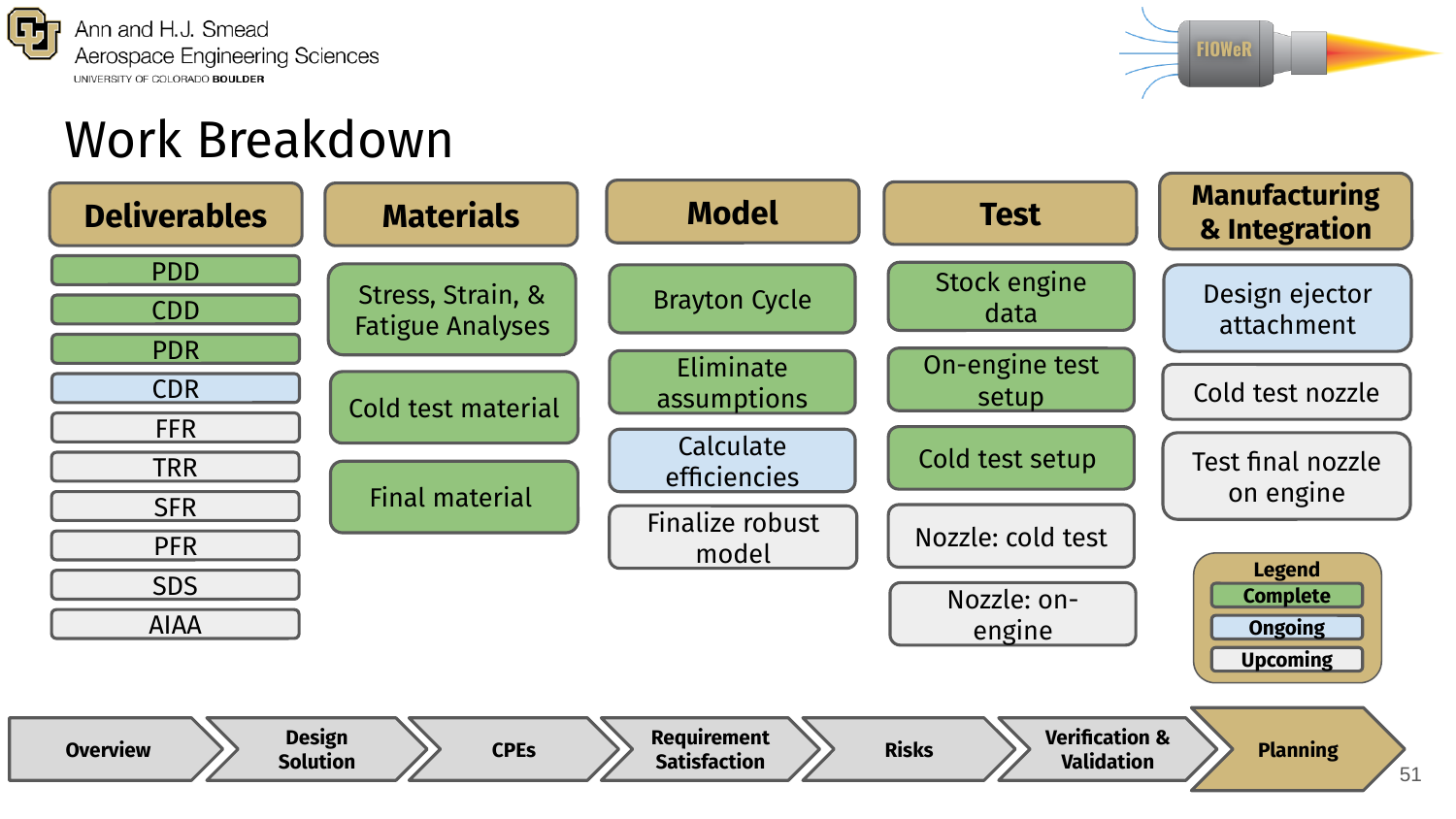

# Work Breakdown
Manufacturing & Integration
Model
Test
Deliverables
Materials
PDD
Stock engine data
Stress, Strain, & Fatigue Analyses
Design ejector attachment
Brayton Cycle
CDD
PDR
On-engine test setup
Eliminate assumptions
Cold test nozzle
Cold test material
CDR
FFR
Cold test setup
Calculate efficiencies
Test final nozzle on engine
TRR
Final material
SFR
Nozzle: cold test
Finalize robust model
PFR
Legend

Complete
Ongoing
Upcoming
SDS
Nozzle: on-engine
AIAA
Planning
CPEs
Requirement Satisfaction
Risks
Verification & Validation
Overview
Design Solution
51